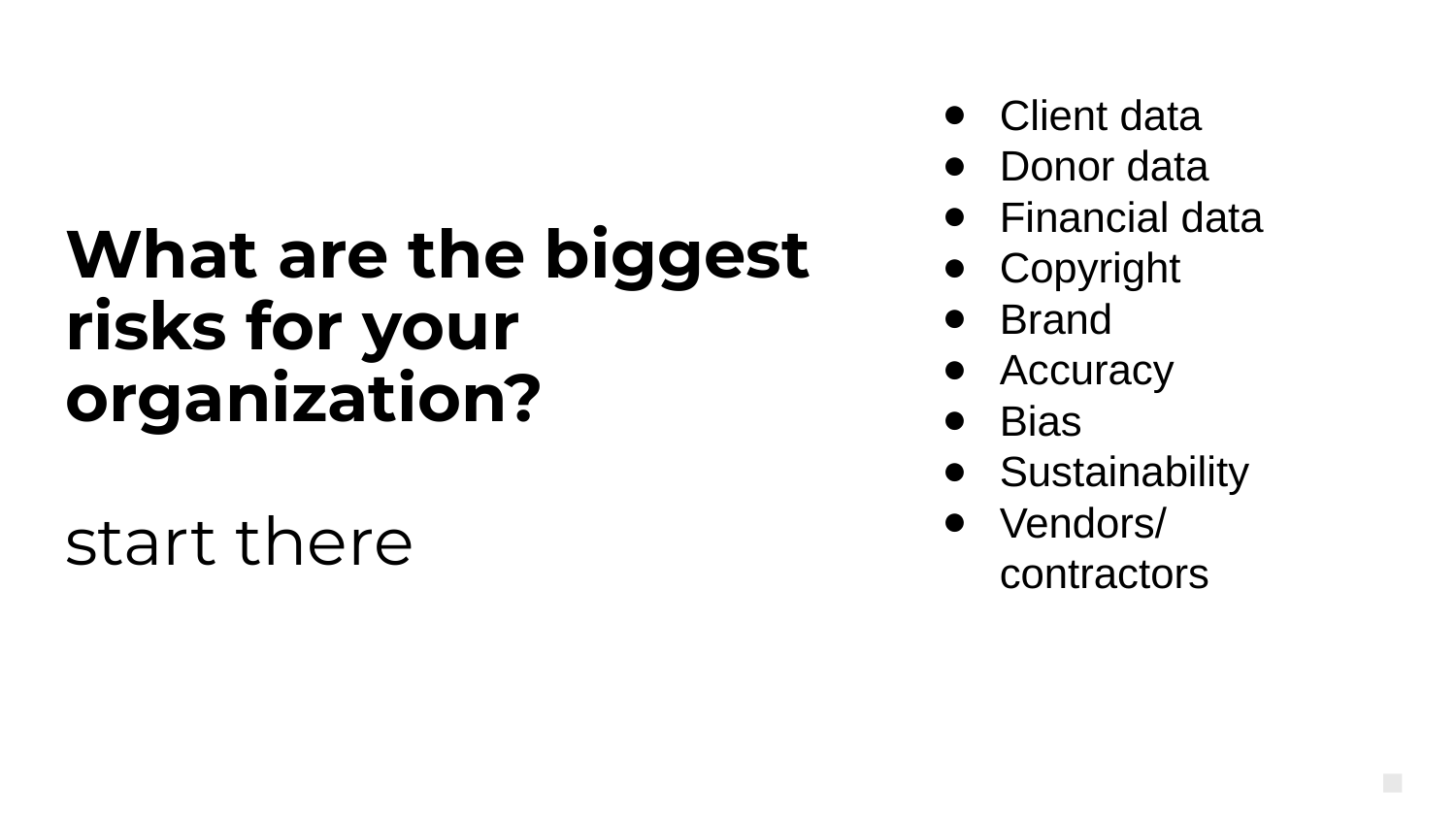

# What are the biggest risks for your organization?

start there
Client data
Donor data
Financial data
Copyright
Brand
Accuracy
Bias
Sustainability
Vendors/contractors